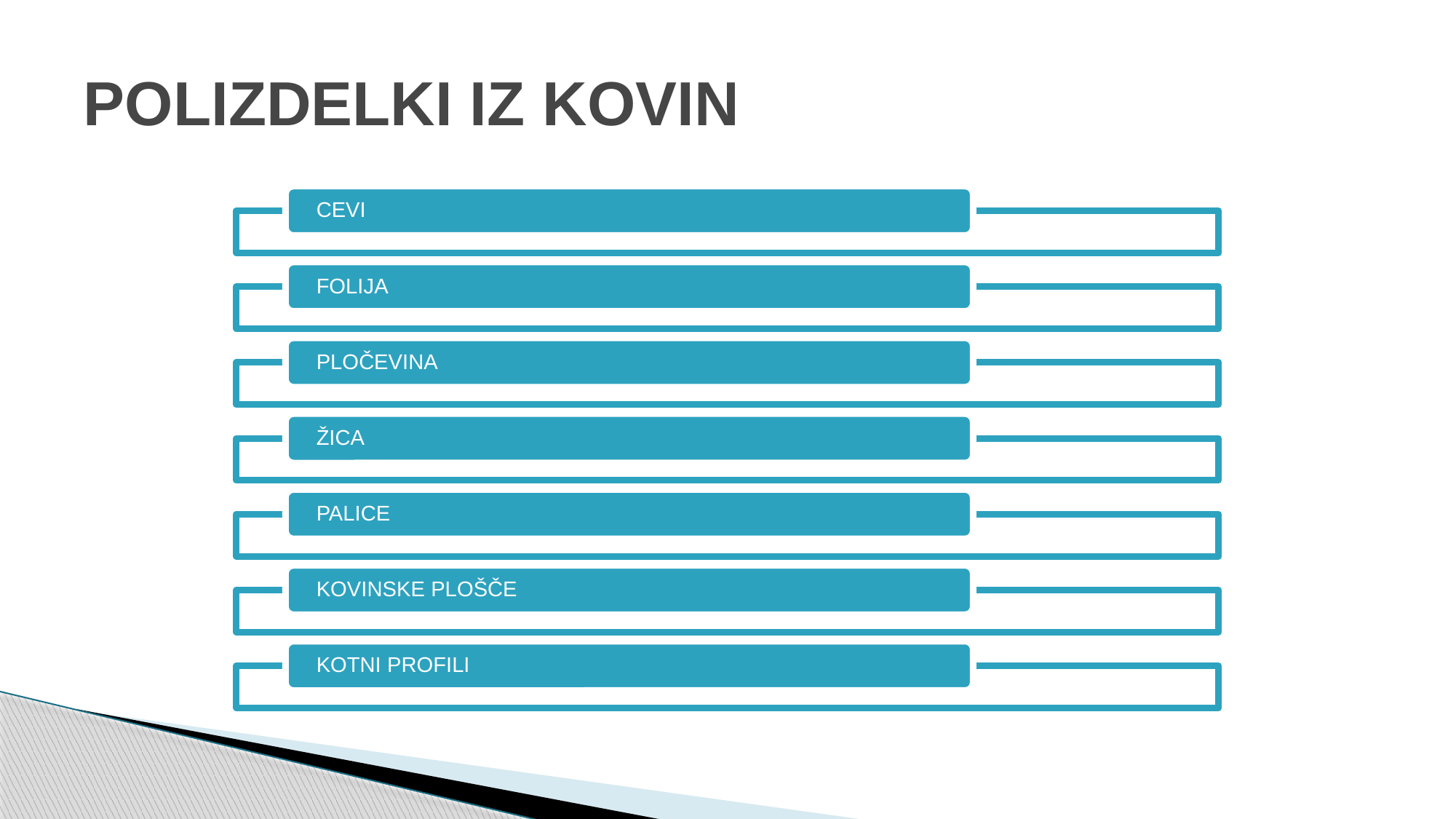

# POLIZDELKI IZ KOVIN
CEVI
FOLIJA
PLOČEVINA
ŽICA
PALICE
KOVINSKE PLOŠČE
KOTNI PROFILI